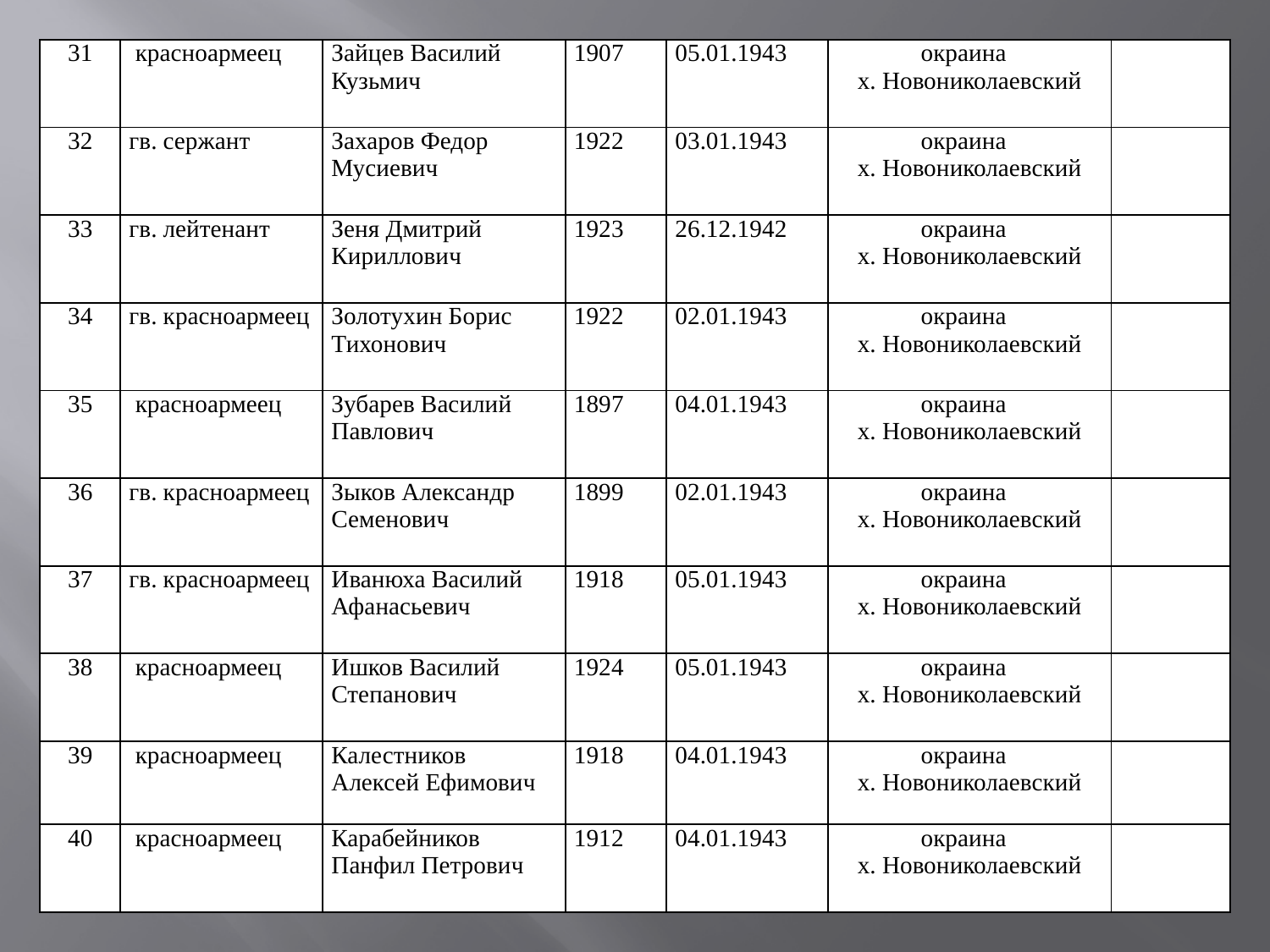

| 31 | красноармеец | Зайцев Василий Кузьмич | 1907 | 05.01.1943 | окраина х. Новониколаевский |  |
| --- | --- | --- | --- | --- | --- | --- |
| 32 | гв. сержант | Захаров Федор Мусиевич | 1922 | 03.01.1943 | окраина х. Новониколаевский |  |
| 33 | гв. лейтенант | Зеня Дмитрий Кириллович | 1923 | 26.12.1942 | окраина х. Новониколаевский |  |
| 34 | гв. красноармеец | Золотухин Борис Тихонович | 1922 | 02.01.1943 | окраина х. Новониколаевский |  |
| 35 | красноармеец | Зубарев Василий Павлович | 1897 | 04.01.1943 | окраина х. Новониколаевский |  |
| 36 | гв. красноармеец | Зыков Александр Семенович | 1899 | 02.01.1943 | окраина х. Новониколаевский |  |
| 37 | гв. красноармеец | Иванюха Василий Афанасьевич | 1918 | 05.01.1943 | окраина х. Новониколаевский |  |
| 38 | красноармеец | Ишков Василий Степанович | 1924 | 05.01.1943 | окраина х. Новониколаевский |  |
| 39 | красноармеец | Калестников Алексей Ефимович | 1918 | 04.01.1943 | окраина х. Новониколаевский |  |
| 40 | красноармеец | Карабейников Панфил Петрович | 1912 | 04.01.1943 | окраина х. Новониколаевский |  |